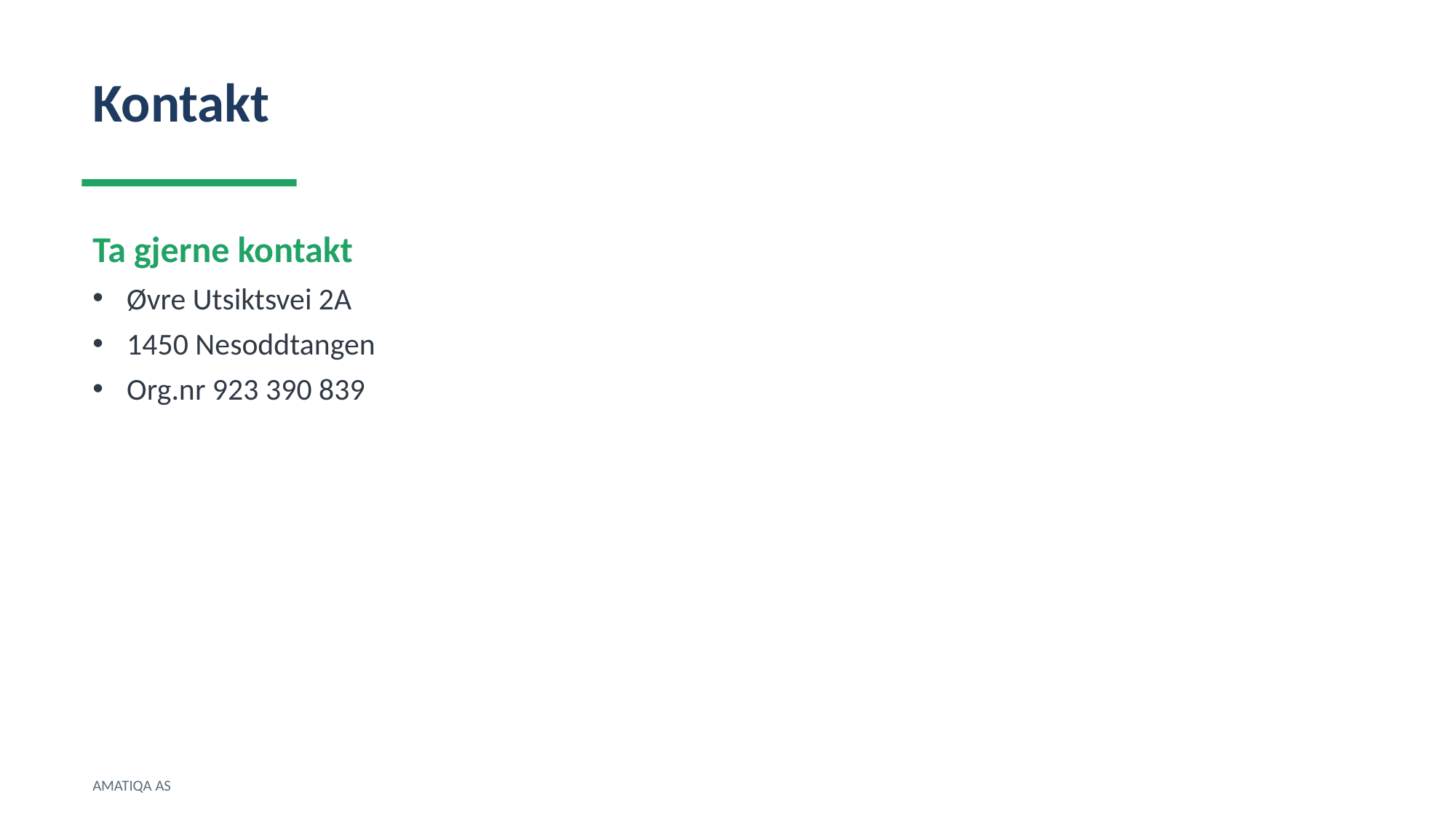

Kontakt

Ta gjerne kontakt
Øvre Utsiktsvei 2A
1450 Nesoddtangen
Org.nr 923 390 839
AMATIQA AS